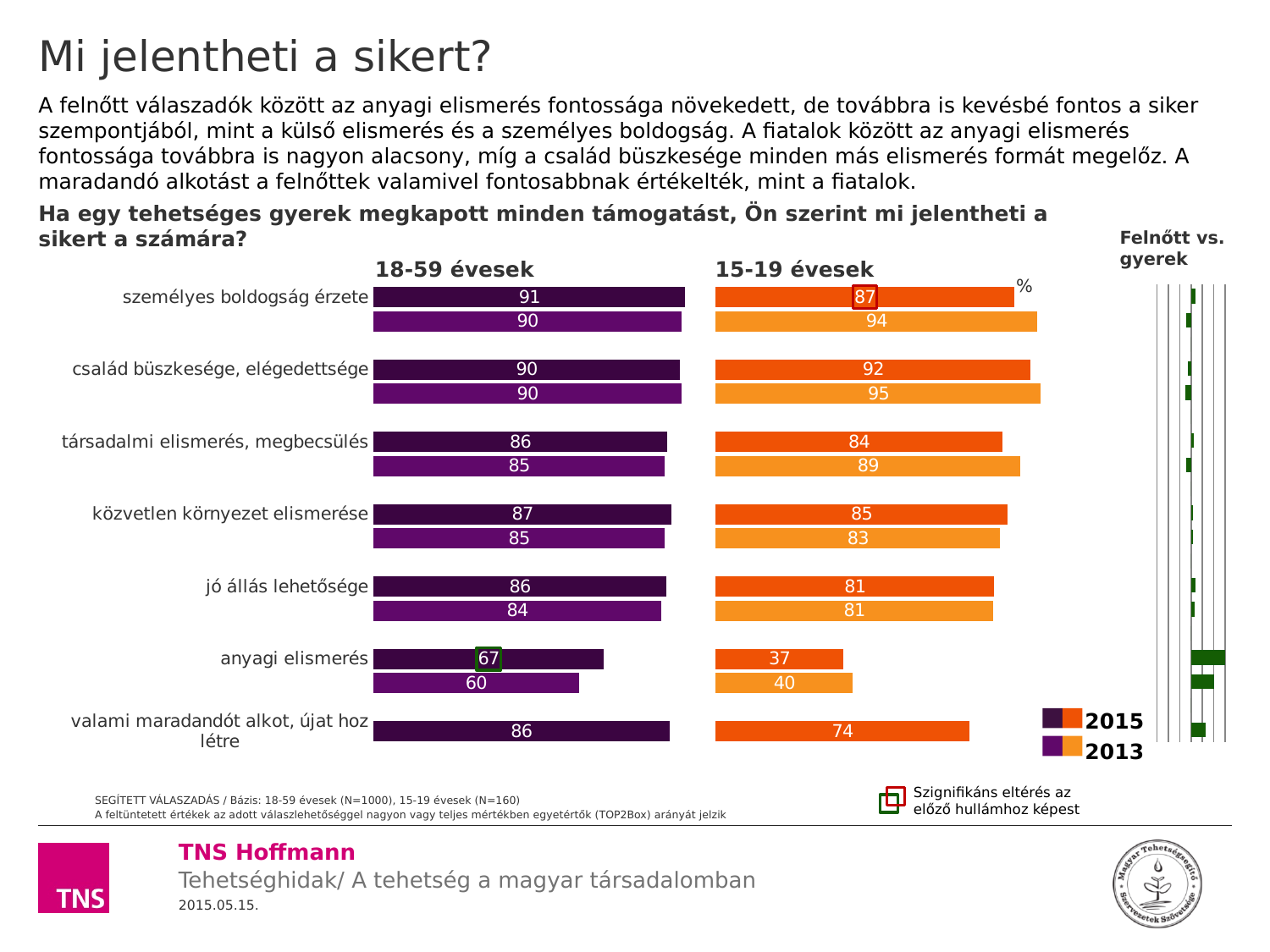

# Mi jelentheti a sikert?
A felnőtt válaszadók között az anyagi elismerés fontossága növekedett, de továbbra is kevésbé fontos a siker szempontjából, mint a külső elismerés és a személyes boldogság. A fiatalok között az anyagi elismerés fontossága továbbra is nagyon alacsony, míg a család büszkesége minden más elismerés formát megelőz. A maradandó alkotást a felnőttek valamivel fontosabbnak értékelték, mint a fiatalok.
Ha egy tehetséges gyerek megkapott minden támogatást, Ön szerint mi jelentheti a sikert a számára?

### Chart: %

| Category | 18-59 évesek | köz1 | 15-19 évesek |
|---|---|---|---|
| személyes boldogság érzete | 91.09305898739407 | 8.906941012605946 | 87.18903193930385 |
|  | 90.0 | 10.0 | 94.0 |
|  | None | None | None |
| család büszkesége, elégedettsége | 89.54147090181382 | 10.458529098186176 | 92.03136821812355 |
|  | 90.0 | 10.0 | 95.0 |
|  | None | None | None |
| társadalmi elismerés, megbecsülés | 85.7682680404193 | 14.2317319595807 | 83.69703180797664 |
|  | 85.0 | 15.0 | 89.0 |
|  | None | None | None |
| közvetlen környezet elismerése | 86.96659394934302 | 13.033406050657039 | 85.25139898001161 |
|  | 85.0 | 15.0 | 83.0 |
|  | None | None | None |
| jó állás lehetősége | 85.55481639690281 | 14.445183603097192 | 81.33222177475095 |
|  | 84.0 | 16.0 | 81.0 |
|  | None | None | None |
| anyagi elismerés | 67.19224671891007 | 32.80775328108993 | 37.21536782542885 |
|  | 60.0 | 40.0 | 40.0 |
|  | None | 100.0 | None |
| valami maradandót alkot, újat hoz létre | 86.42691447216208 | 13.573085527837952 | 73.9827634210938 |

### Chart

| Category | Oszlop3 |
|---|---|
| személyes boldogság érzete | 3.904027048090186 |
|  | -4.0 |
|  | 0.0 |
| család büszkesége, elégedettsége | -2.489897316309751 |
|  | -5.0 |
|  | 0.0 |
| társadalmi elismerés, megbecsülés | 2.0712362324426294 |
|  | -4.0 |
|  | 0.0 |
| közvetlen környezet elismerése | 1.7151949693313497 |
|  | 2.0 |
|  | 0.0 |
| jó állás lehetősége | 4.222594622151858 |
|  | 3.0 |
|  | 0.0 |
| anyagi elismerés | 29.976878893481228 |
|  | 20.0 |
|  | 0.0 |
| valami maradandót alkot, újat hoz létre | 12.44415105106826 |
18-59 évesek
15-19 évesek
Felnőtt vs. gyerek
2015
2013

Szignifikáns eltérés az előző hullámhoz képest

SEGÍTETT VÁLASZADÁS / Bázis: 18-59 évesek (N=1000), 15-19 évesek (N=160)
A feltüntetett értékek az adott válaszlehetőséggel nagyon vagy teljes mértékben egyetértők (TOP2Box) arányát jelzik